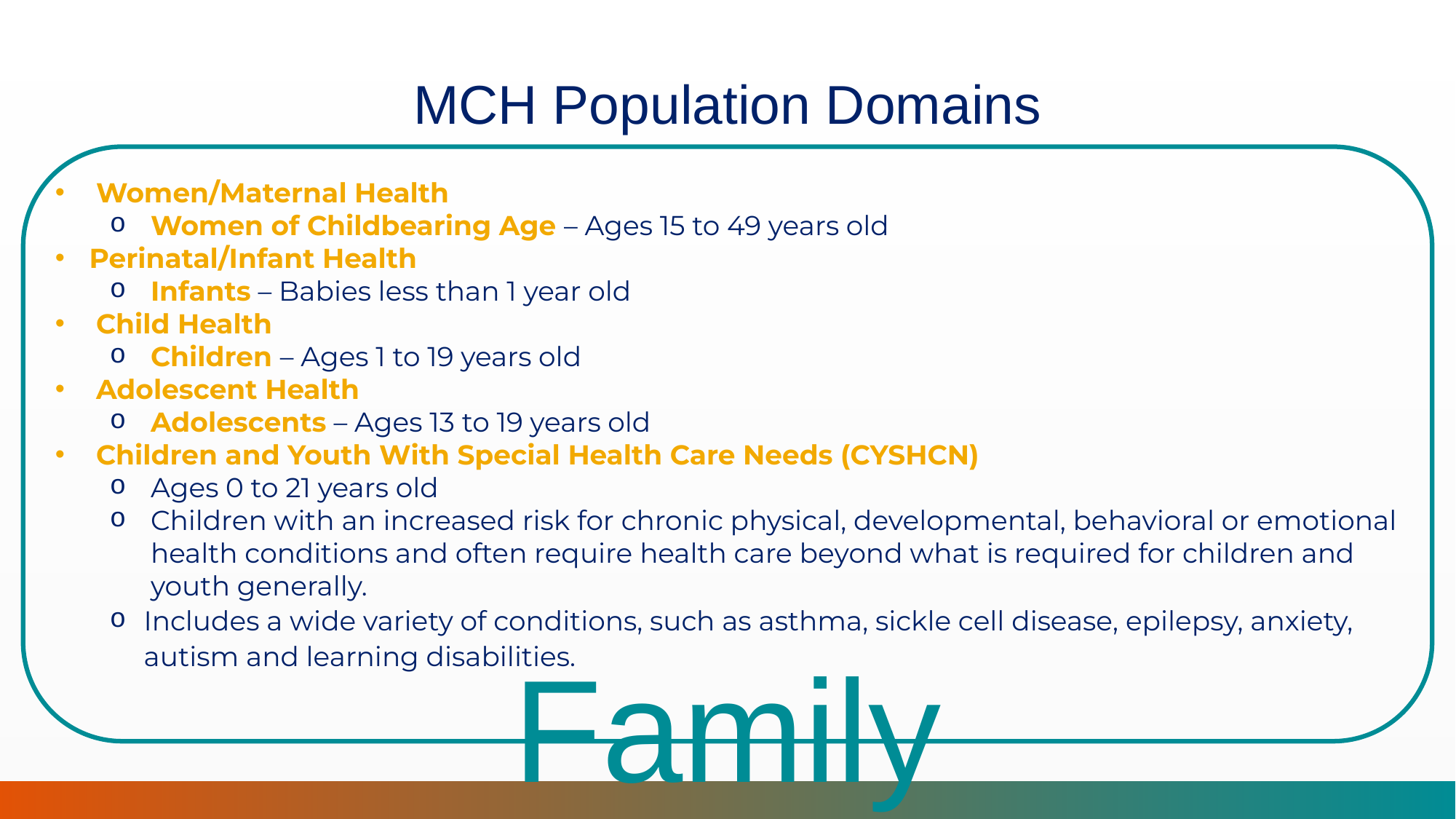

MCH Population Domains

Women/Maternal Health
Women of Childbearing Age – Ages 15 to 49 years old
Perinatal/Infant Health
Infants – Babies less than 1 year old
Child Health
Children – Ages 1 to 19 years old
Adolescent Health
Adolescents – Ages 13 to 19 years old
Children and Youth With Special Health Care Needs (CYSHCN)
Ages 0 to 21 years old
Children with an increased risk for chronic physical, developmental, behavioral or emotional health conditions and often require health care beyond what is required for children and youth generally.
Includes a wide variety of conditions, such as asthma, sickle cell disease, epilepsy, anxiety, autism and learning disabilities.
Family